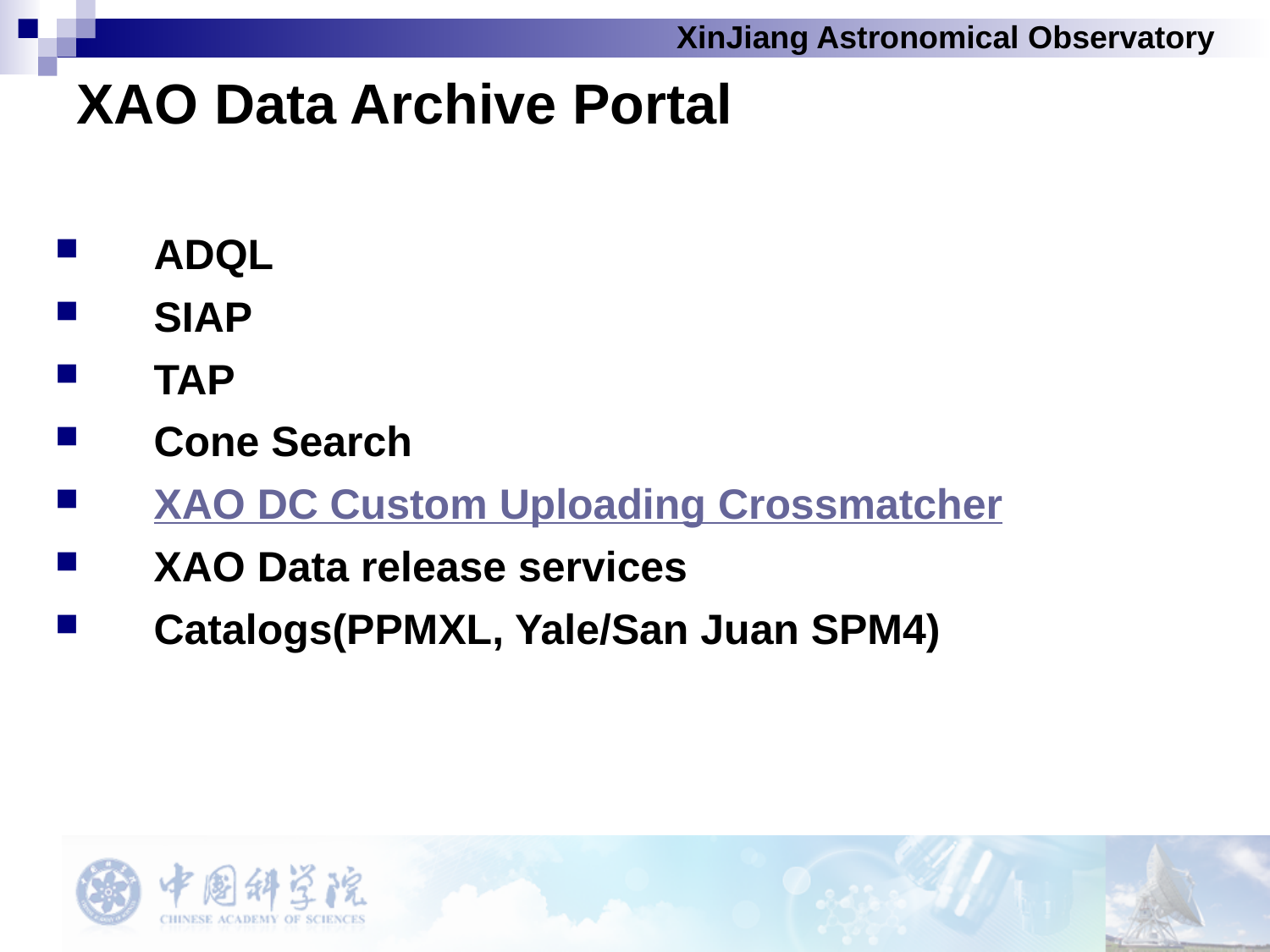

# XAO Data Archive Portal

ADQL
SIAP
TAP
Cone Search
XAO DC Custom Uploading Crossmatcher
XAO Data release services
Catalogs(PPMXL, Yale/San Juan SPM4)